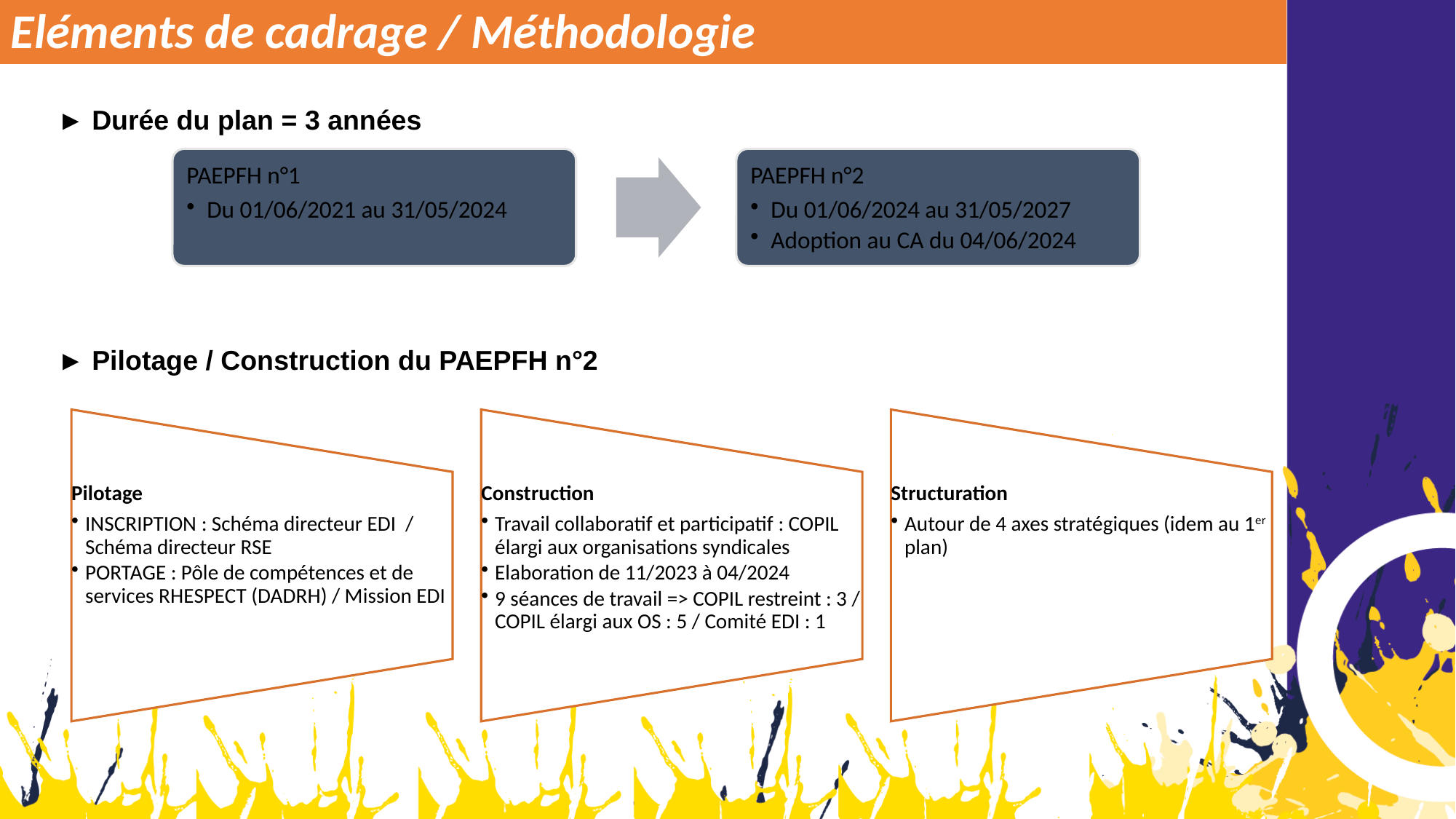

Eléments de cadrage / Méthodologie
► Durée du plan = 3 années

► Pilotage / Construction du PAEPFH n°2

PAEPFH n°1
Du 01/06/2021 au 31/05/2024

PAEPFH n°2
Du 01/06/2024 au 31/05/2027
Adoption au CA du 04/06/2024

Pilotage
INSCRIPTION : Schéma directeur EDI  / Schéma directeur RSE
PORTAGE : Pôle de compétences et de services RHESPECT (DADRH) / Mission EDI
Construction
Travail collaboratif et participatif : COPIL élargi aux organisations syndicales
Elaboration de 11/2023 à 04/2024
9 séances de travail => COPIL restreint : 3 / COPIL élargi aux OS : 5 / Comité EDI : 1
Structuration
Autour de 4 axes stratégiques (idem au 1er plan)